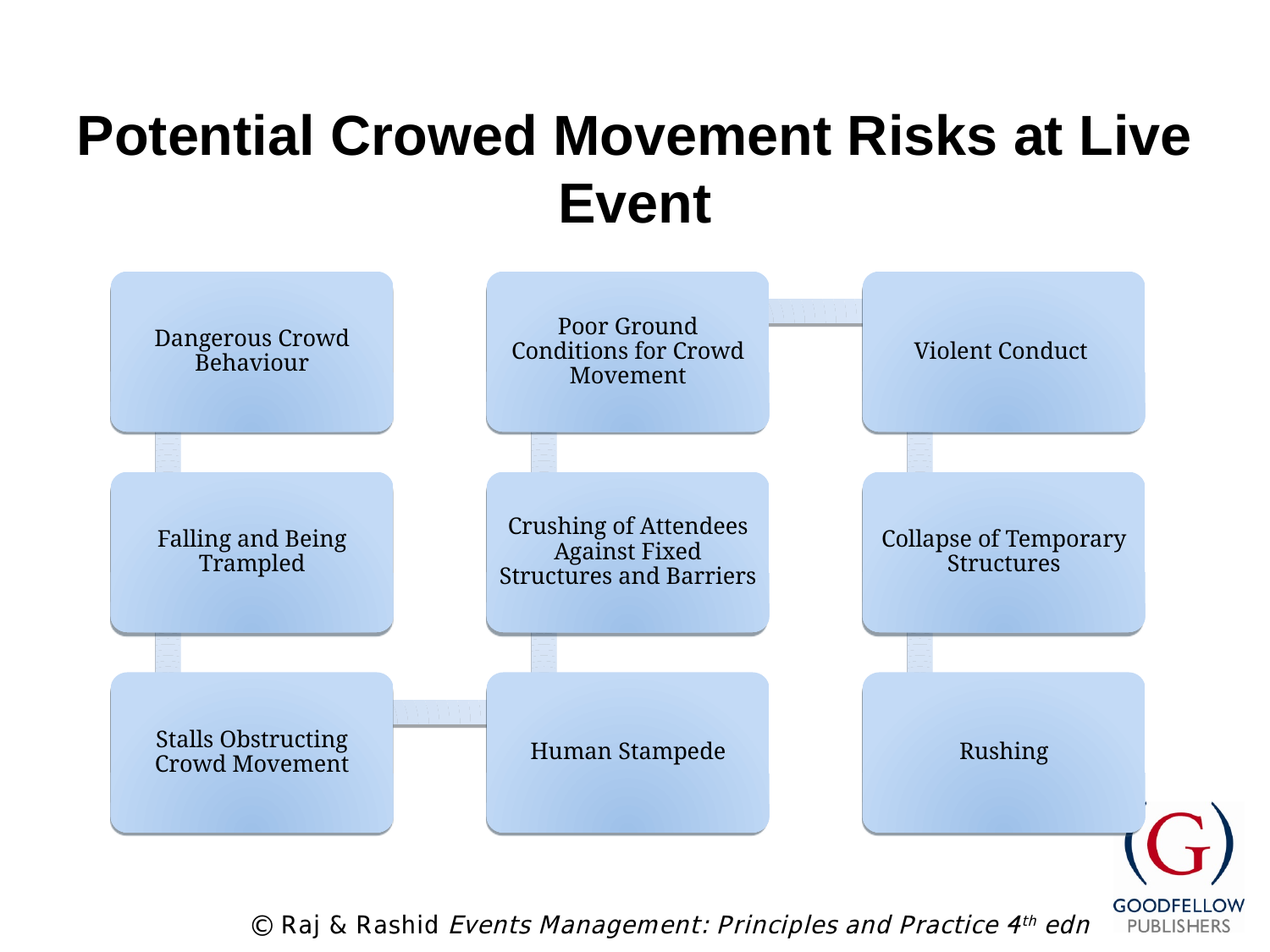

# Potential Crowed Movement Risks at Live Event
Dangerous Crowd Behaviour
Poor Ground Conditions for Crowd Movement
Violent Conduct

Falling and Being Trampled
Crushing of Attendees Against Fixed Structures and Barriers
Collapse of Temporary Structures

Stalls Obstructing Crowd Movement
Human Stampede
Rushing